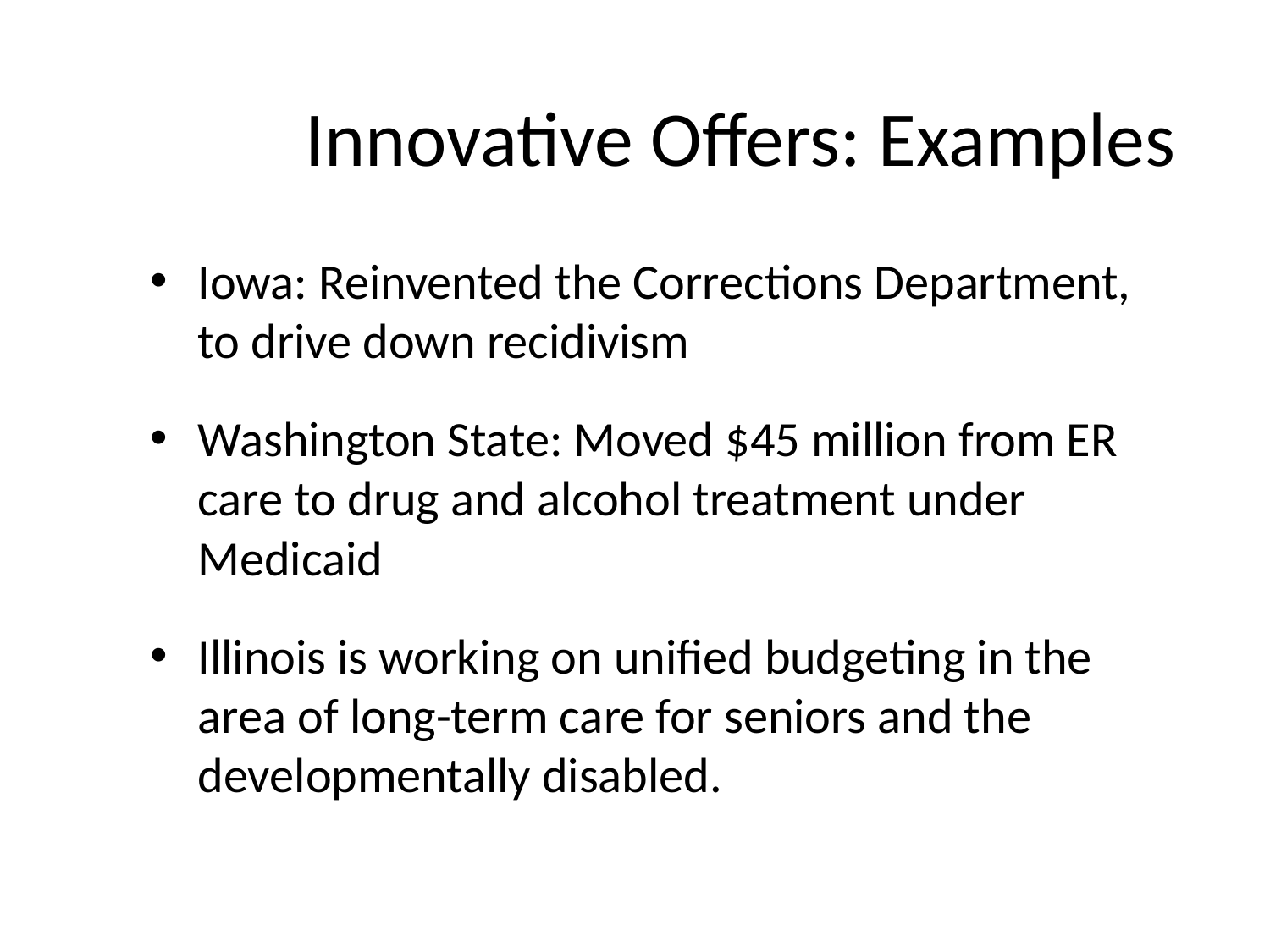

# Innovative Offers: Examples
Iowa: Reinvented the Corrections Department, to drive down recidivism
Washington State: Moved $45 million from ER care to drug and alcohol treatment under Medicaid
Illinois is working on unified budgeting in the area of long-term care for seniors and the developmentally disabled.